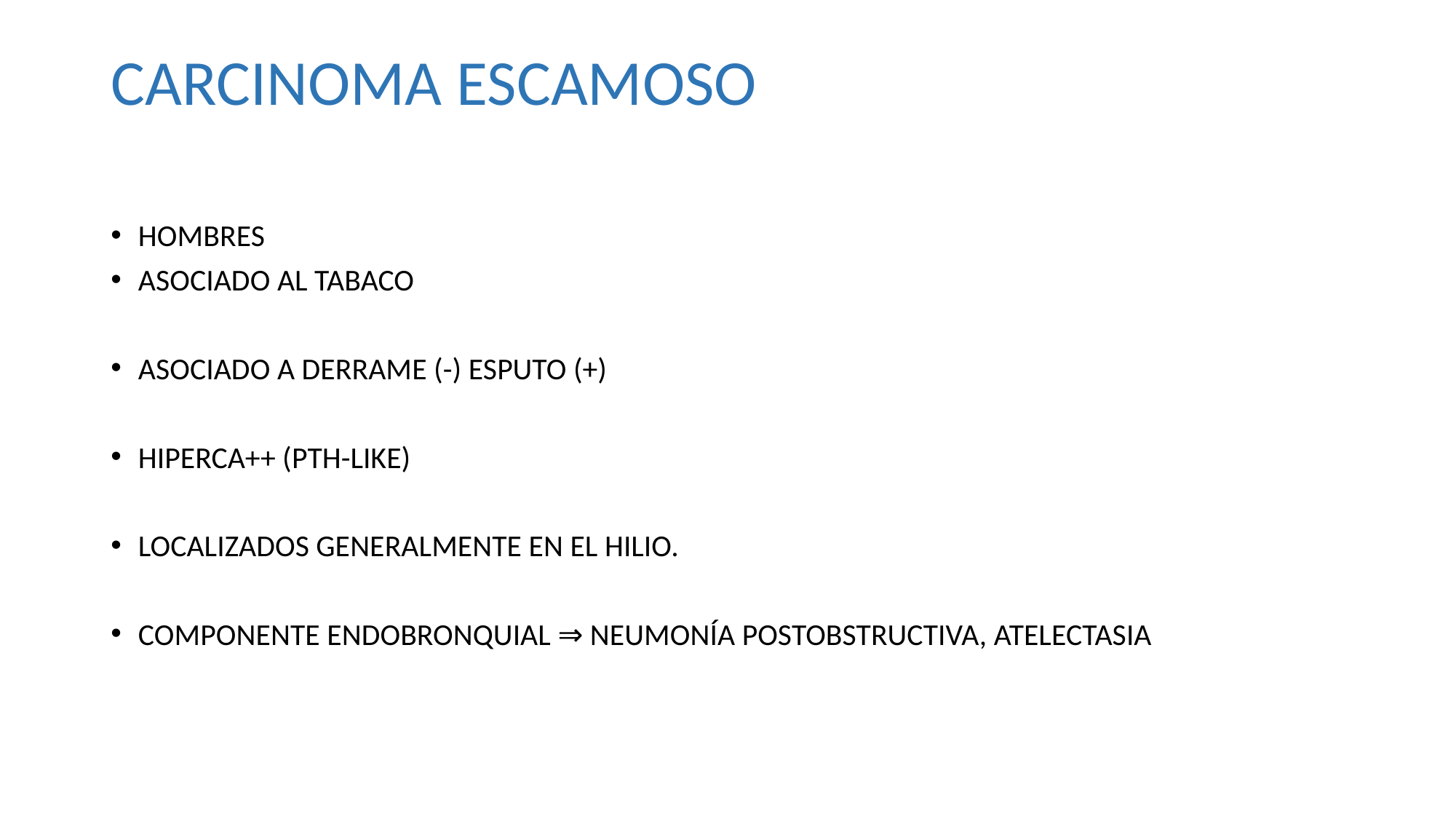

# CARCINOMA ESCAMOSO
HOMBRES
ASOCIADO AL TABACO

ASOCIADO A DERRAME (-) ESPUTO (+)

HIPERCA++ (PTH-LIKE)

LOCALIZADOS GENERALMENTE EN EL HILIO.

COMPONENTE ENDOBRONQUIAL ⇒ NEUMONÍA POSTOBSTRUCTIVA, ATELECTASIA